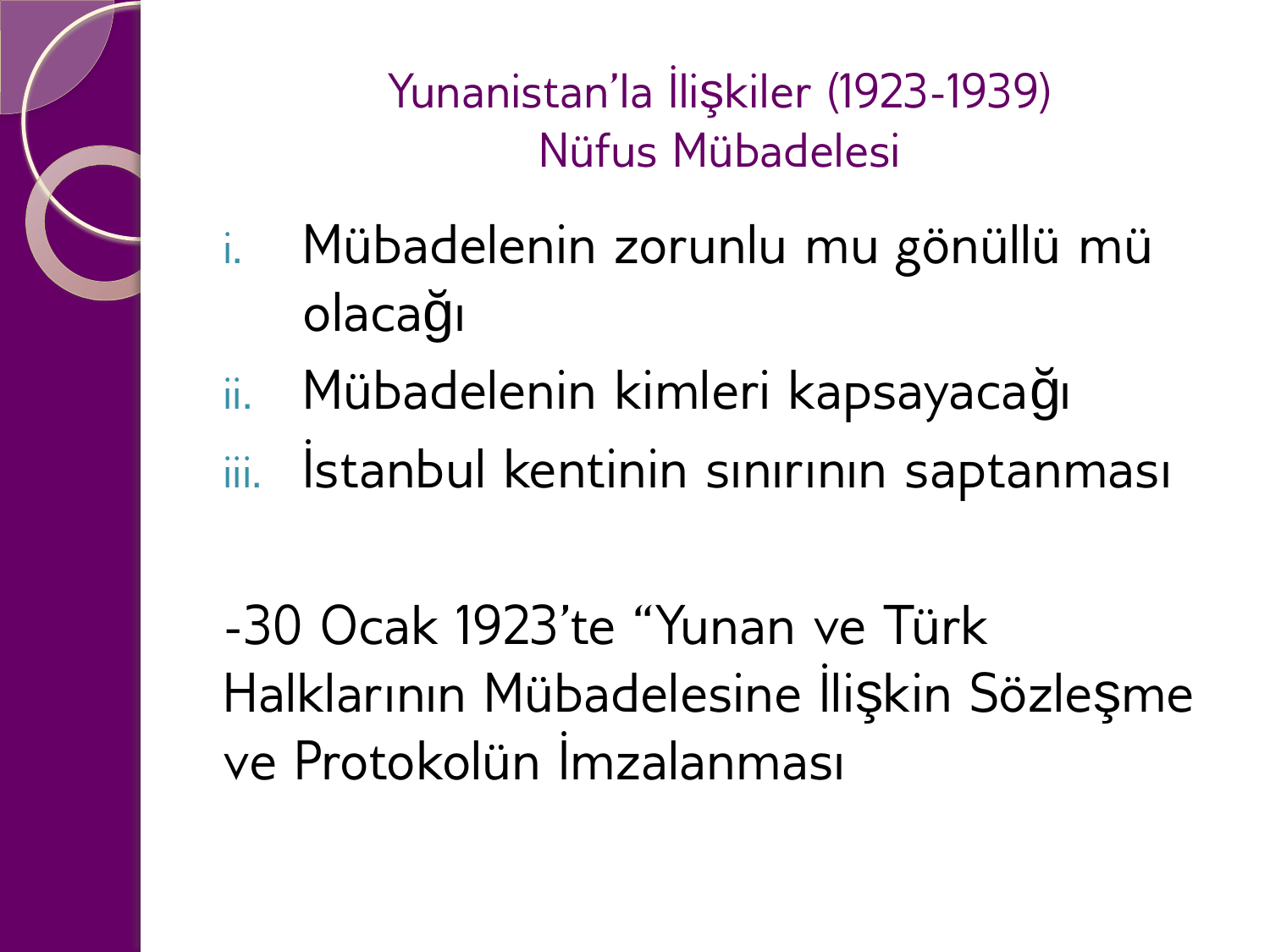

# Yunanistan’la İlişkiler (1923-1939) Nüfus Mübadelesi
Mübadelenin zorunlu mu gönüllü mü olacağı
Mübadelenin kimleri kapsayacağı
İstanbul kentinin sınırının saptanması

-30 Ocak 1923’te “Yunan ve Türk Halklarının Mübadelesine İlişkin Sözleşme ve Protokolün İmzalanması